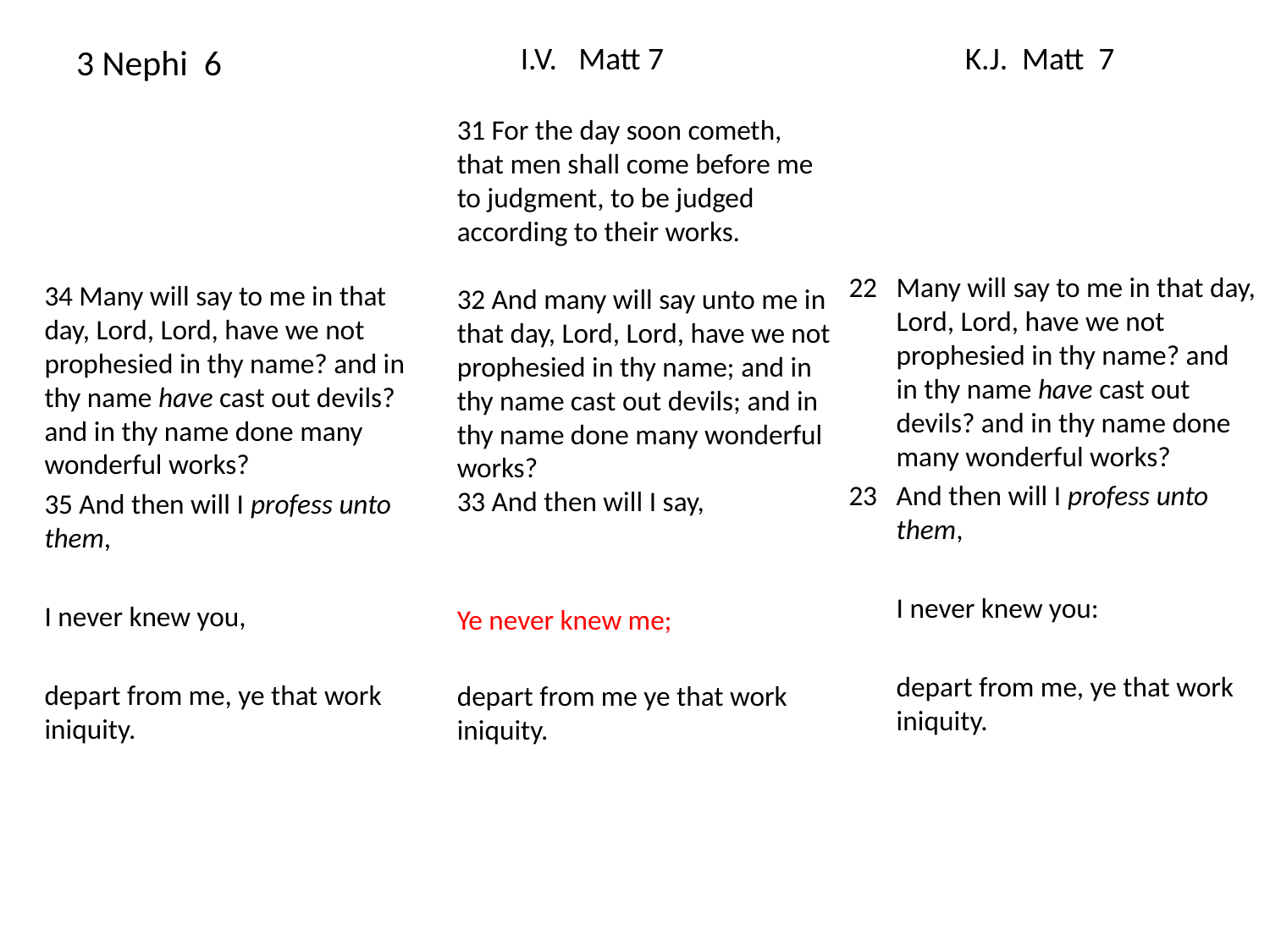

# 3 Nephi  6
I.V.   Matt 7
K.J.  Matt  7

34 Many will say to me in that day, Lord, Lord, have we not prophesied in thy name? and in thy name have cast out devils? and in thy name done many wonderful works?
35 And then will I profess unto them,

I never knew you,

depart from me, ye that work iniquity.

31 For the day soon cometh, that men shall come before me to judgment, to be judged according to their works.

32 And many will say unto me in that day, Lord, Lord, have we not prophesied in thy name; and in thy name cast out devils; and in thy name done many wonderful works?
33 And then will I say,

Ye never knew me;

depart from me ye that work iniquity.

22 	Many will say to me in that day, Lord, Lord, have we not prophesied in thy name? and in thy name have cast out devils? and in thy name done many wonderful works?
23 	And then will I profess unto them,

	I never knew you:

	depart from me, ye that work iniquity.